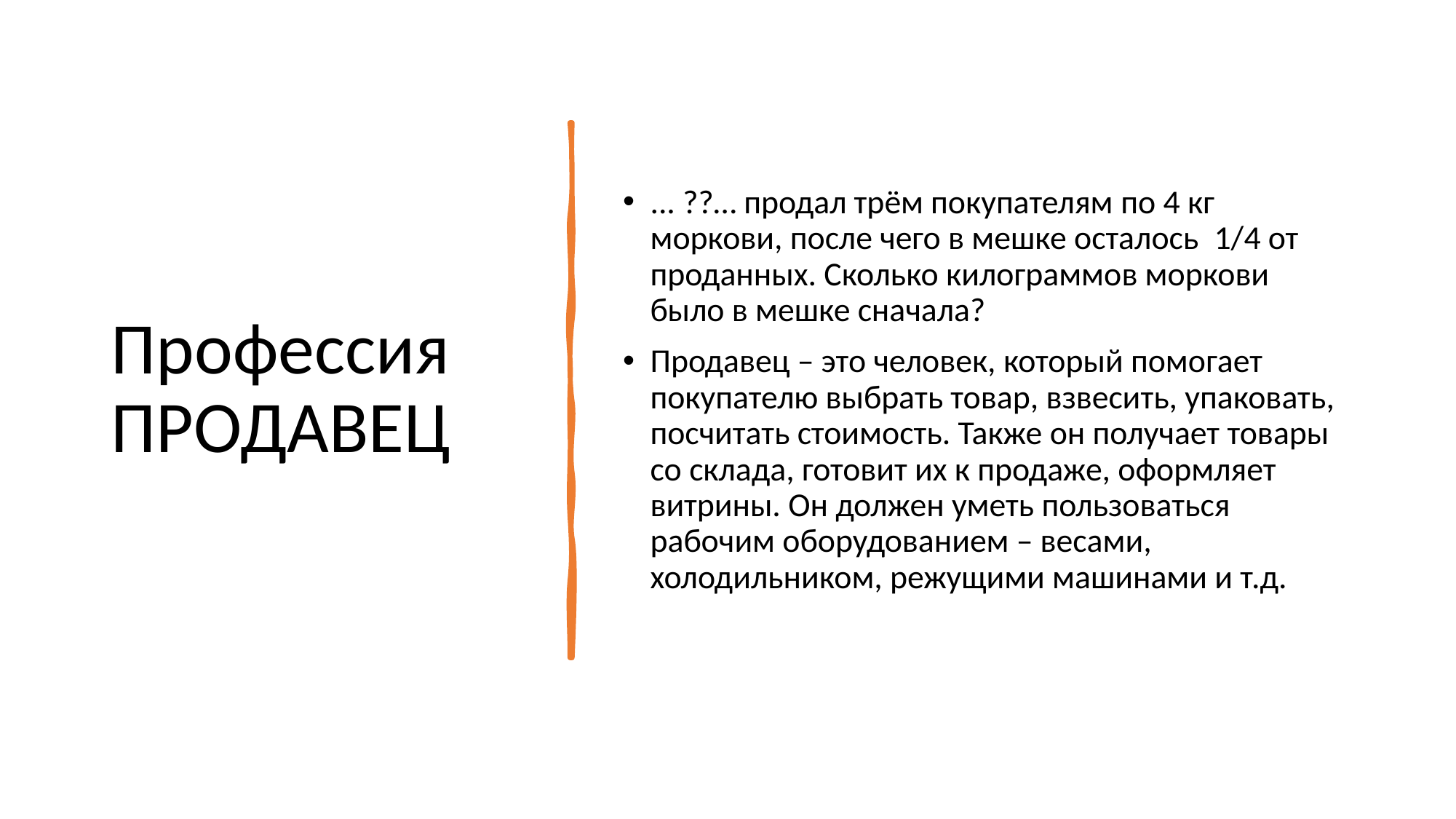

# Профессия ПРОДАВЕЦ
... ??… продал трём покупателям по 4 кг моркови, после чего в мешке осталось  1/4 от проданных. Сколько килограммов моркови было в мешке сначала?
Продавец – это человек, который помогает покупателю выбрать товар, взвесить, упаковать, посчитать стоимость. Также он получает товары со склада, готовит их к продаже, оформляет витрины. Он должен уметь пользоваться рабочим оборудованием – весами, холодильником, режущими машинами и т.д.